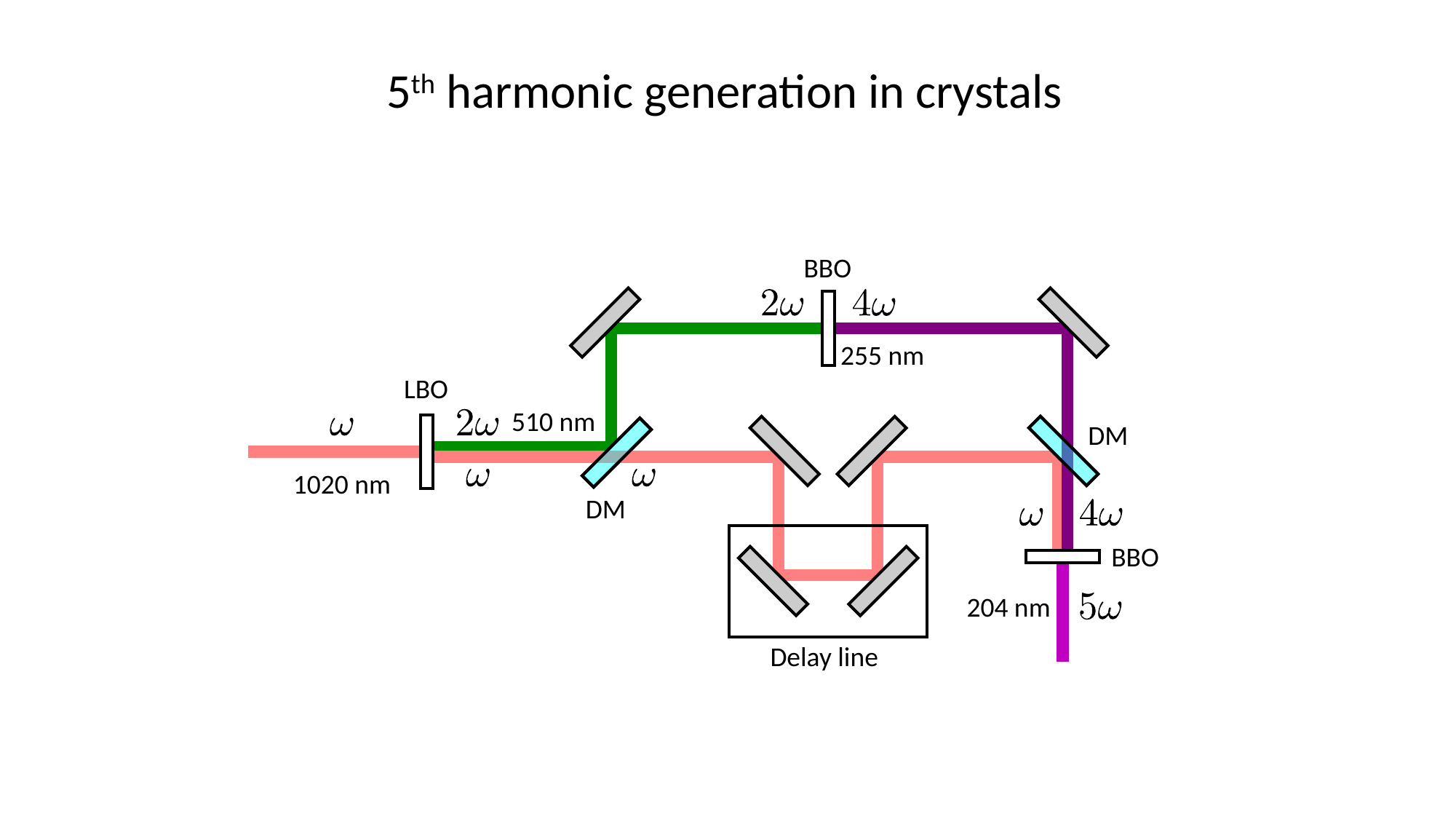

# 5th harmonic generation in crystals
BBO

255 nm
LBO

510 nm

DM

1020 nm

DM

BBO

204 nm

Delay line